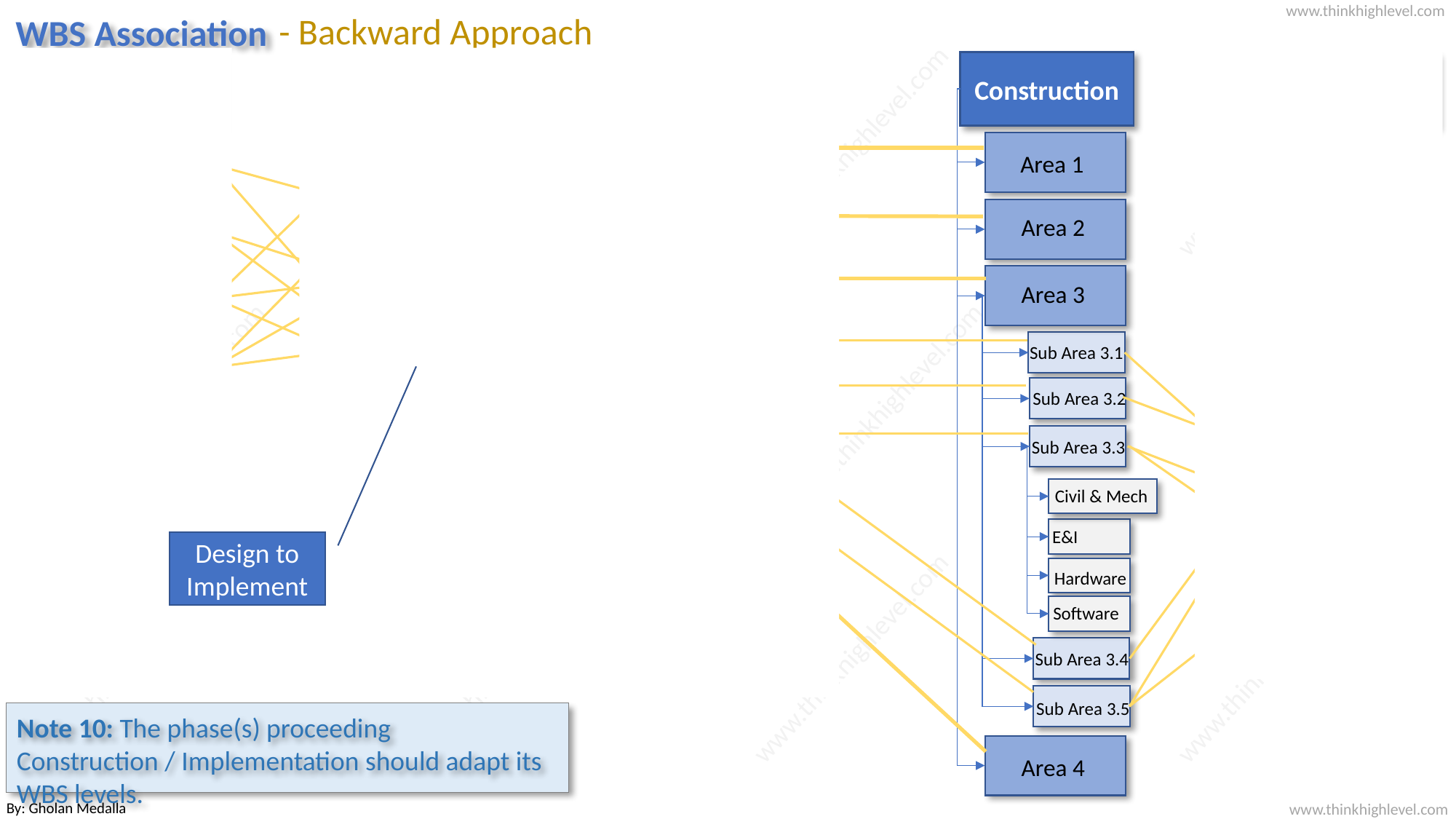

- Backward Approach
WBS Association

Procurement
Construction
Commissioning
Engineering
Prelim Eng.

System 1
Area 1
Area 1
System 1
Area 1

System 2
Area 2
Area 2
System 2
Area 2

Area 3
Area 3
System 3
Area 3
System 3

Sub Area 3.1
Sub Area 3.1

System 4
System 4
Area 4

Sub Area 3.2
Sub Area 3.2

Sub System 4.1

Sub Area 3.3
Sub Area 3.3

Sub System 4.2

Sub Area 3.4

Civil & Mech

Sub System 4.3

E&I

Sub Area 3.5
Design to Implement

Hardware

Sub System 4.4

Area 4
Software

Sub Area 3.4

Sub Area 3.5

Note 10: The phase(s) proceeding Construction / Implementation should adapt its WBS levels.

Area 4